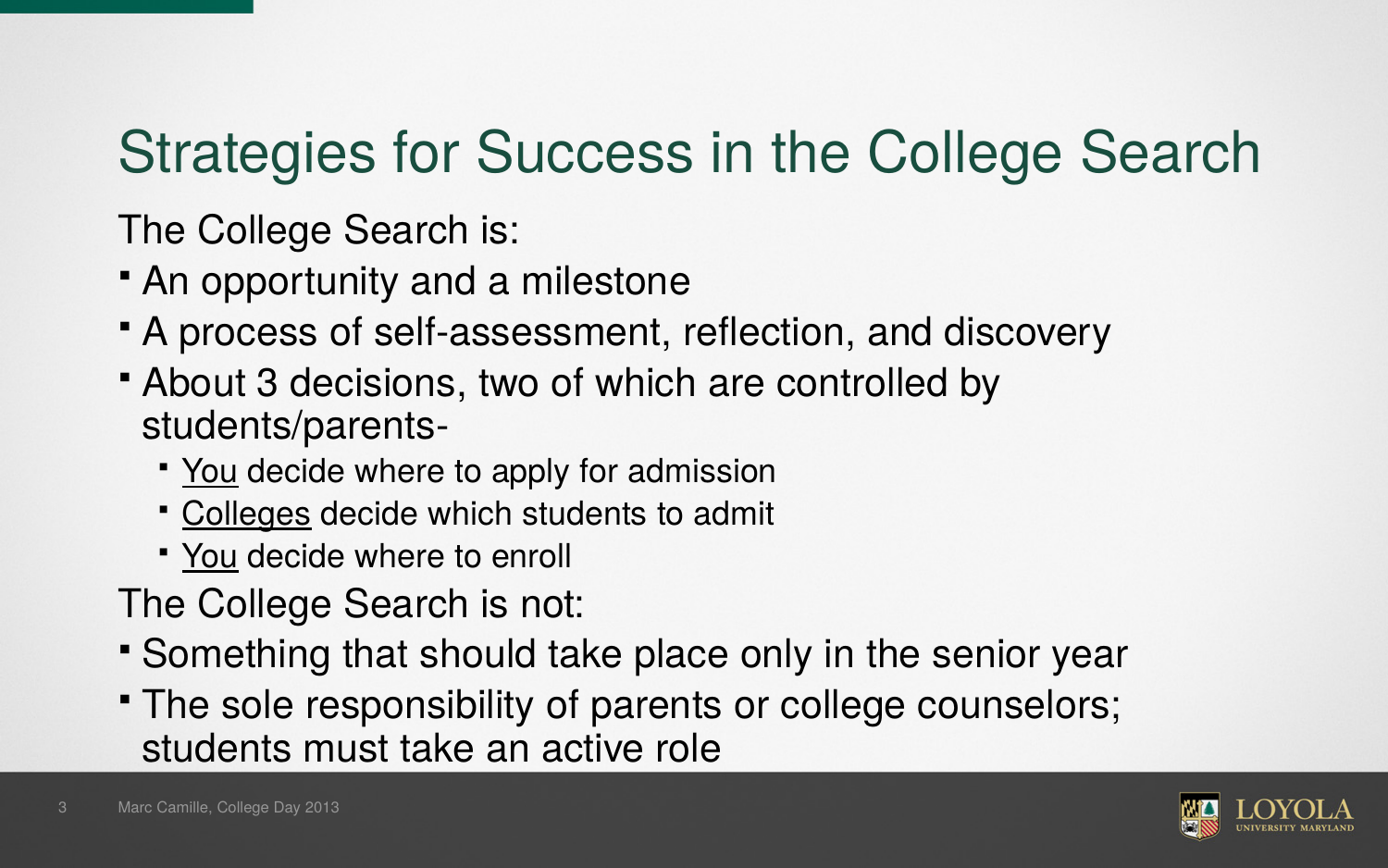

# Strategies for Success in the College Search
The College Search is:
An opportunity and a milestone
A process of self-assessment, reflection, and discovery
About 3 decisions, two of which are controlled by students/parents-
You decide where to apply for admission
Colleges decide which students to admit
You decide where to enroll
The College Search is not:
Something that should take place only in the senior year
The sole responsibility of parents or college counselors; students must take an active role
3
Marc Camille, College Day 2013